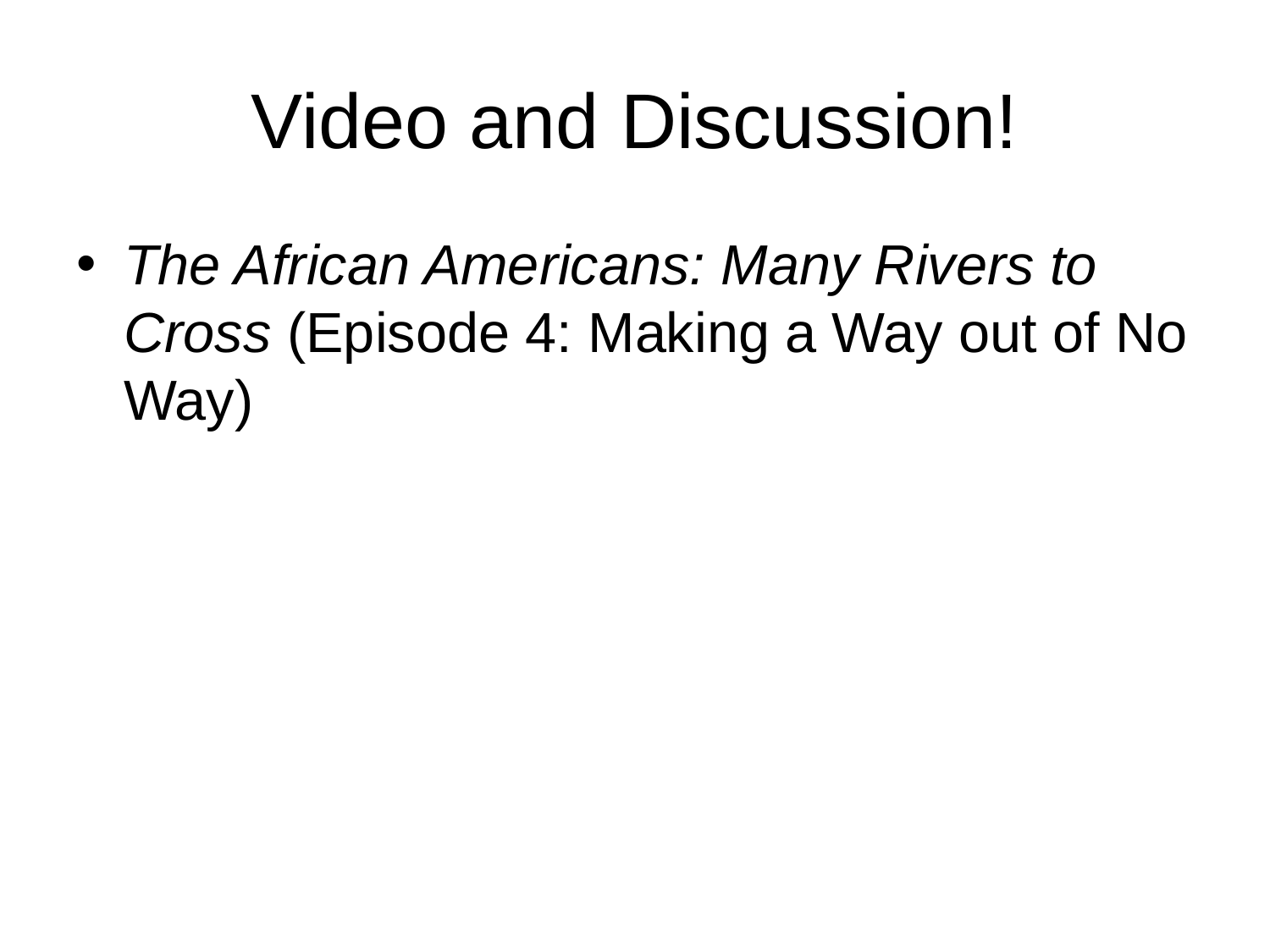

# Video and Discussion!
The African Americans: Many Rivers to Cross (Episode 4: Making a Way out of No Way)